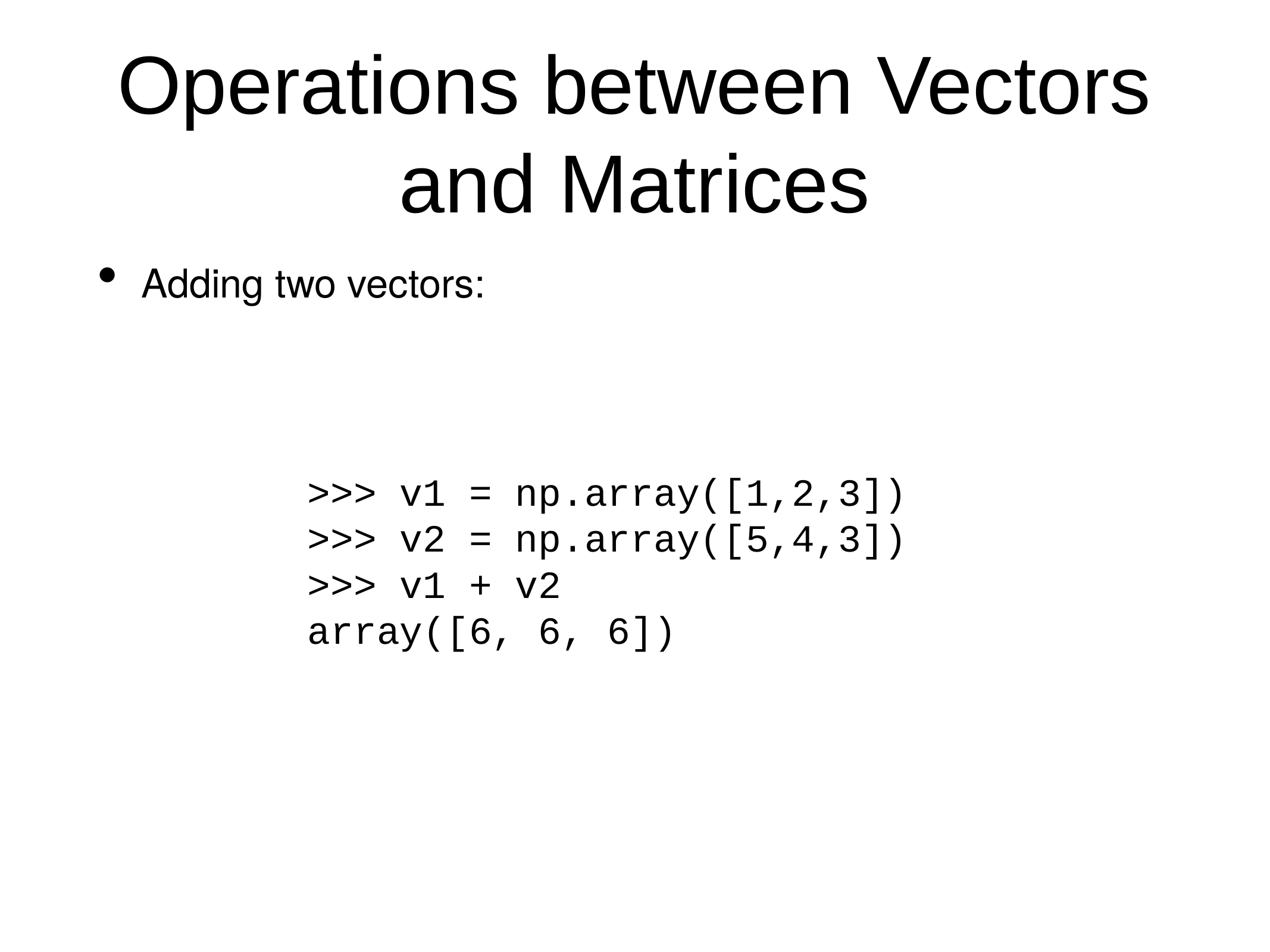

# Operations between Vectors and Matrices
Adding two vectors:
>>> v1 = np.array([1,2,3])
>>> v2 = np.array([5,4,3])
>>> v1 + v2
array([6, 6, 6])